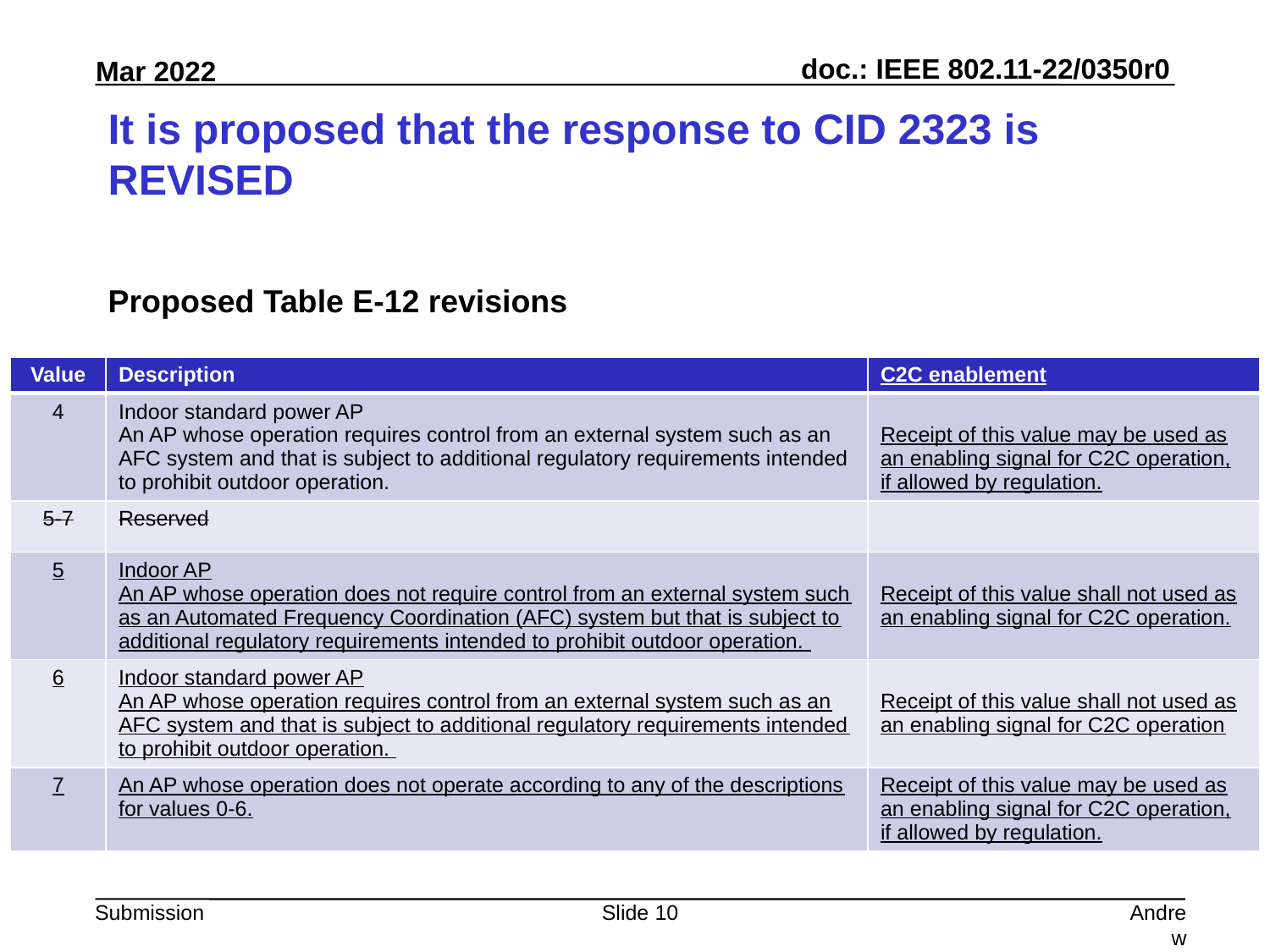

# It is proposed that the response to CID 2323 is REVISED
Proposed Table E-12 revisions

| Value | Description | C2C enablement |
| --- | --- | --- |
| 4 | Indoor standard power AP An AP whose operation requires control from an external system such as an AFC system and that is subject to additional regulatory requirements intended to prohibit outdoor operation. | Receipt of this value may be used as an enabling signal for C2C operation, if allowed by regulation. |
| 5-7 | Reserved |  |
| 5 | Indoor AP An AP whose operation does not require control from an external system such as an Automated Frequency Coordination (AFC) system but that is subject to additional regulatory requirements intended to prohibit outdoor operation. | Receipt of this value shall not used as an enabling signal for C2C operation. |
| 6 | Indoor standard power AP An AP whose operation requires control from an external system such as an AFC system and that is subject to additional regulatory requirements intended to prohibit outdoor operation. | Receipt of this value shall not used as an enabling signal for C2C operation |
| 7 | An AP whose operation does not operate according to any of the descriptions for values 0-6. | Receipt of this value may be used as an enabling signal for C2C operation, if allowed by regulation. |
Slide 10
Andrew Myles, Cisco